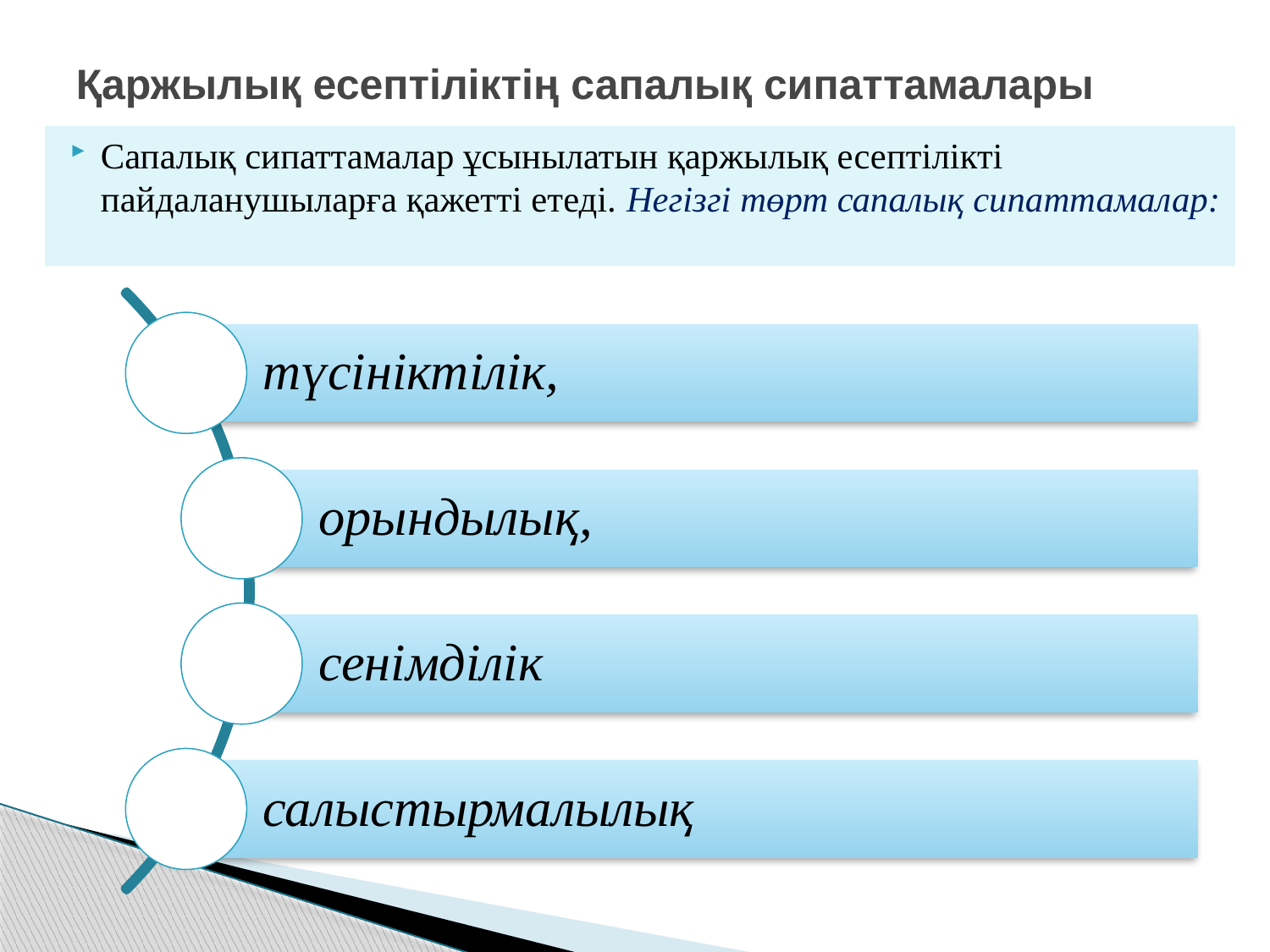

# Қаржылық есептіліктің сапалық сипаттамалары
Сапалық сипаттамалар ұсынылатын қаржылық есептілікті пайдаланушыларға қажетті етеді. Негізгі төрт сапалық сипаттамалар:

түсініктілік,
орындылық,
сенімділік
салыстырмалылық